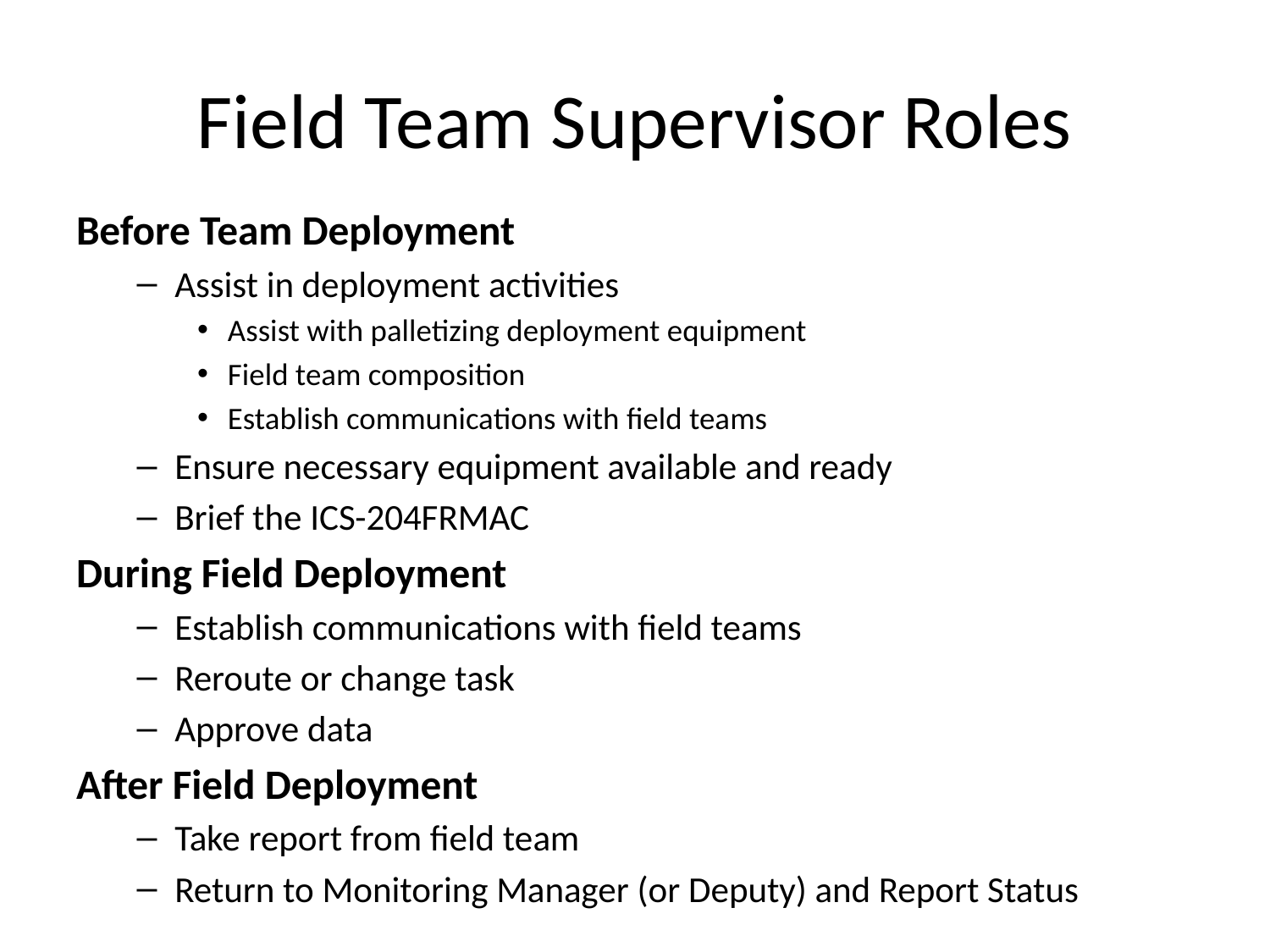

# Field Team Supervisor Roles
Before Team Deployment
Assist in deployment activities
Assist with palletizing deployment equipment
Field team composition
Establish communications with field teams
Ensure necessary equipment available and ready
Brief the ICS-204FRMAC
During Field Deployment
Establish communications with field teams
Reroute or change task
Approve data
After Field Deployment
Take report from field team
Return to Monitoring Manager (or Deputy) and Report Status